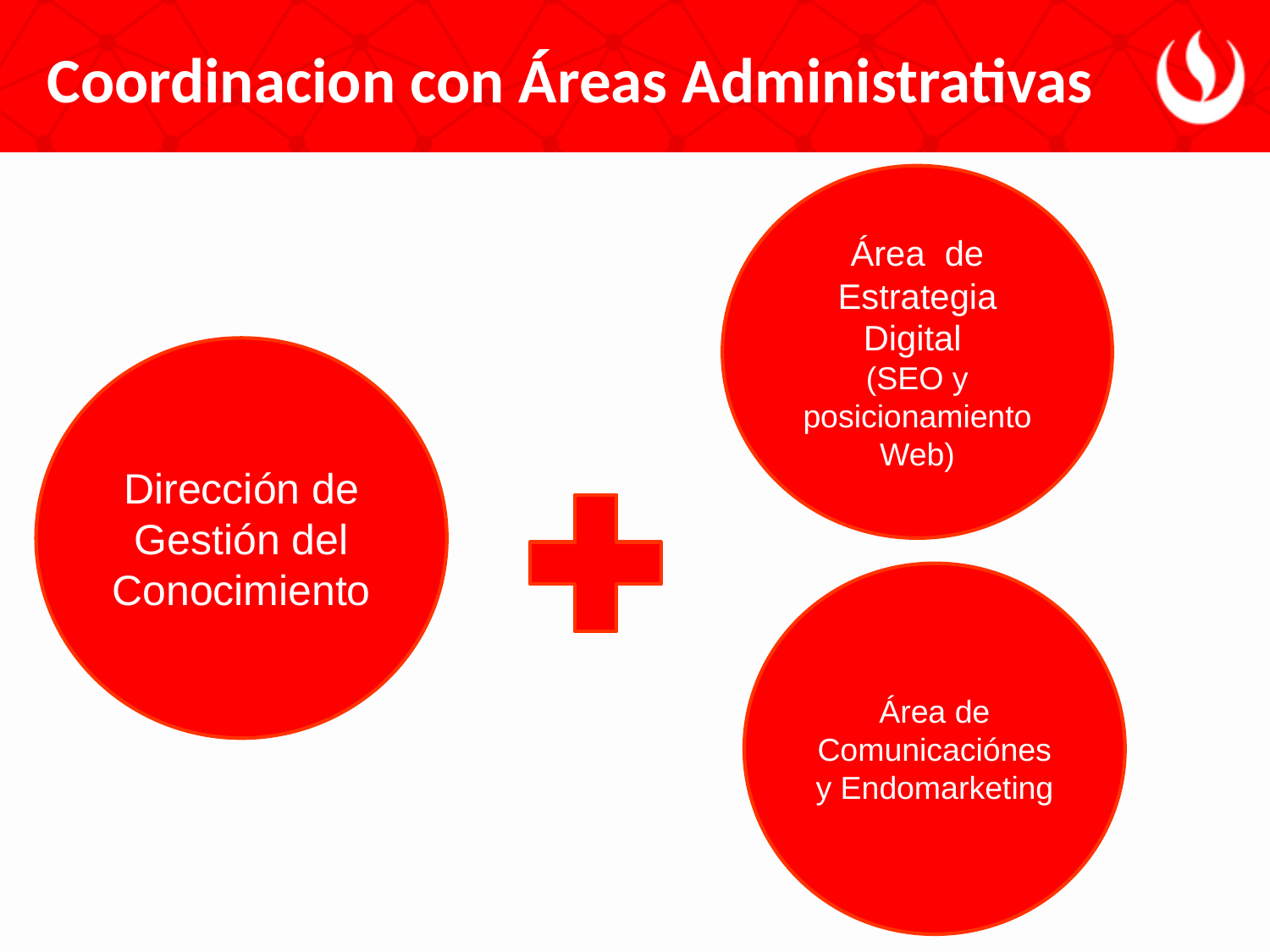

Coordinacion con Áreas Administrativas
Área  de Estrategia Digital
(SEO y posicionamiento Web)
Dirección de Gestión del Conocimiento

Área de Comunicaciónes y Endomarketing